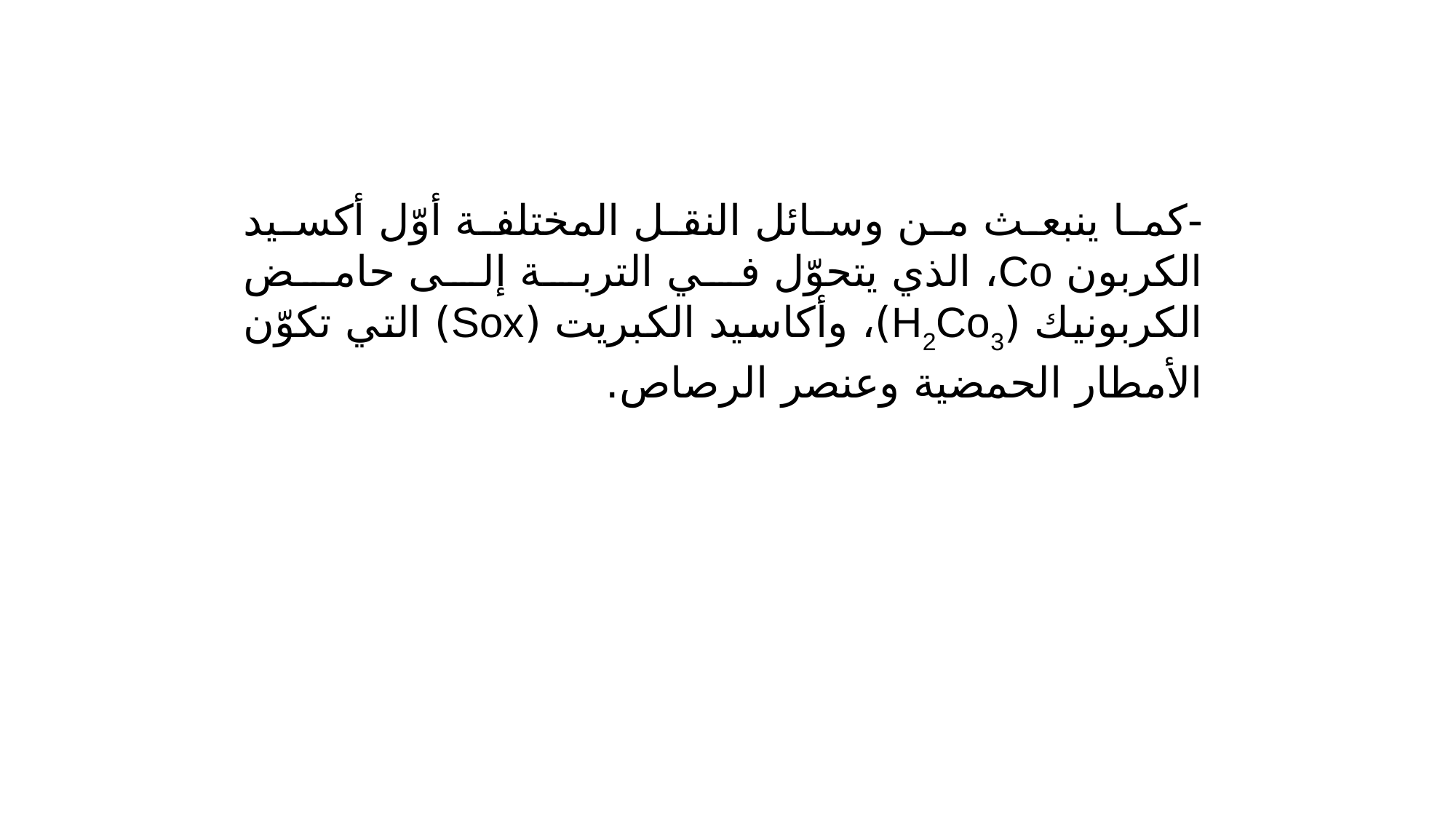

-كما ينبعث من وسائل النقل المختلفة أوّل أكسيد الكربون Co، الذي يتحوّل في التربة إلى حامض الكربونيك (H2Co3)، وأكاسيد الكبريت (Sox) التي تكوّن الأمطار الحمضية وعنصر الرصاص.